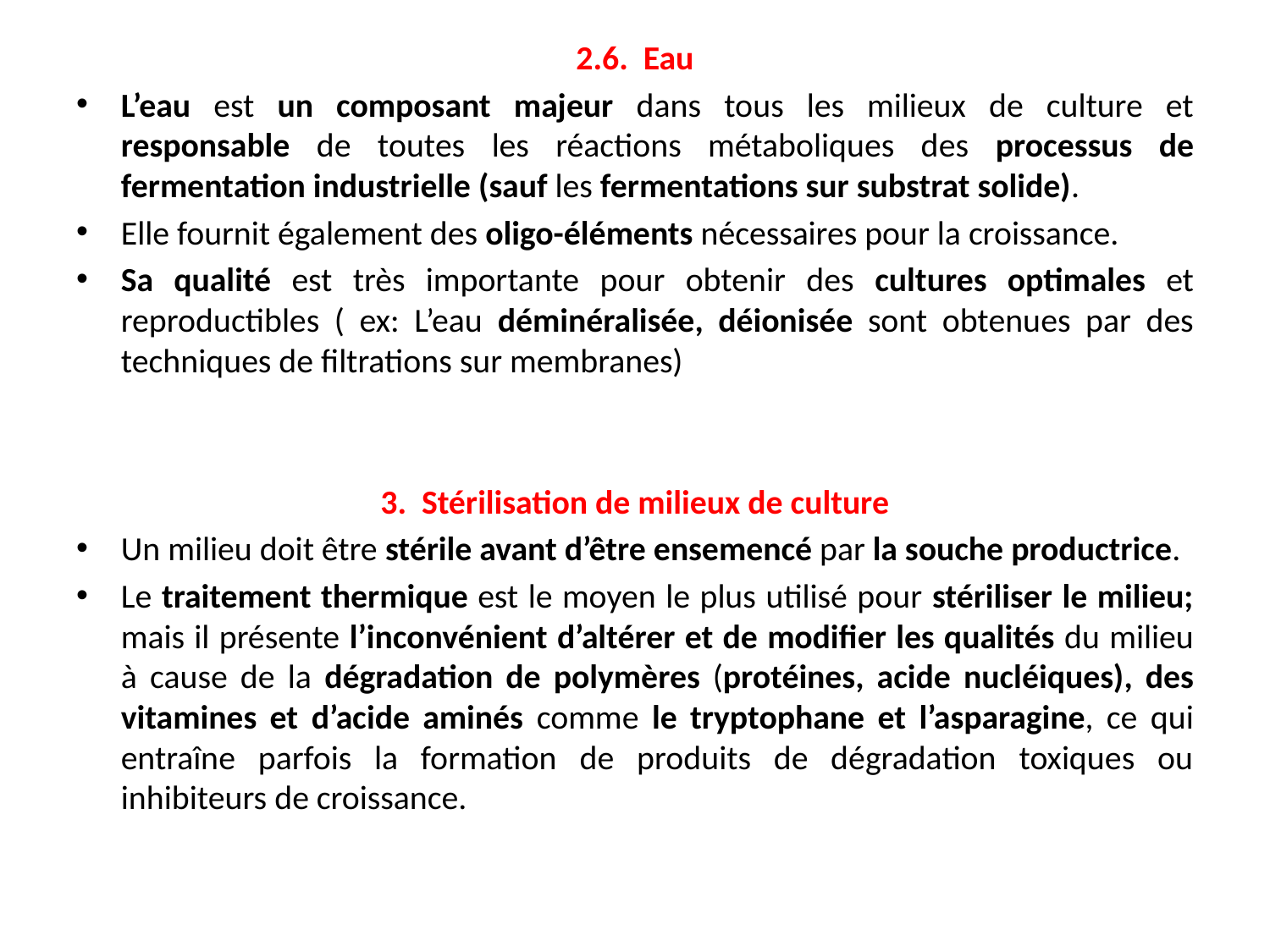

2.6.  Eau
L’eau est un composant majeur dans tous les milieux de culture et responsable de toutes les réactions métaboliques des processus de fermentation industrielle (sauf les fermentations sur substrat solide).
Elle fournit également des oligo-éléments nécessaires pour la croissance.
Sa qualité est très importante pour obtenir des cultures optimales et reproductibles ( ex: L’eau déminéralisée, déionisée sont obtenues par des techniques de filtrations sur membranes)

3.  Stérilisation de milieux de culture
Un milieu doit être stérile avant d’être ensemencé par la souche productrice.
Le traitement thermique est le moyen le plus utilisé pour stériliser le milieu; mais il présente l’inconvénient d’altérer et de modifier les qualités du milieu à cause de la dégradation de polymères (protéines, acide nucléiques), des vitamines et d’acide aminés comme le tryptophane et l’asparagine, ce qui entraîne parfois la formation de produits de dégradation toxiques ou inhibiteurs de croissance.